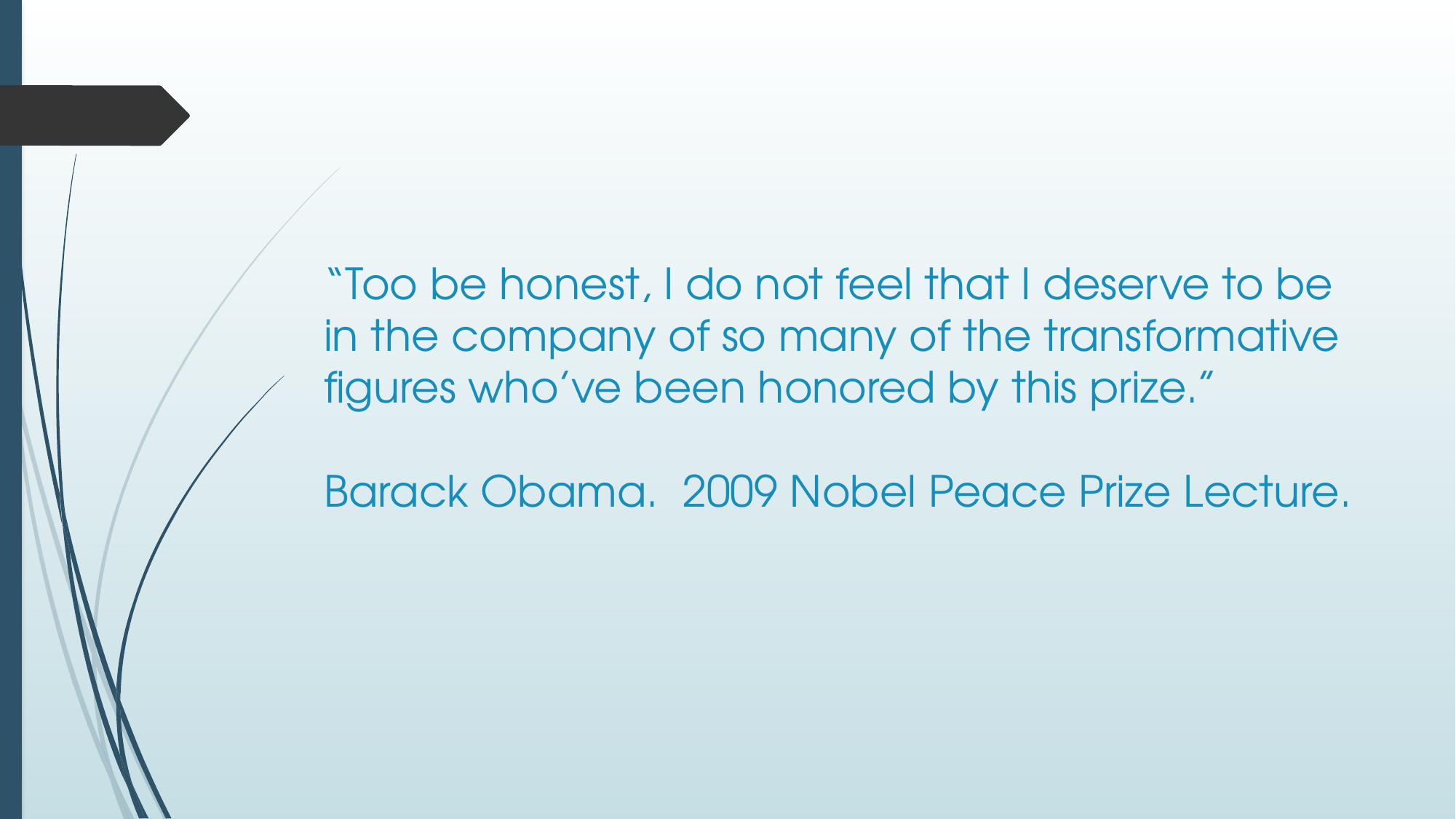

# “Too be honest, I do not feel that I deserve to be in the company of so many of the transformative figures who’ve been honored by this prize.” Barack Obama.  2009 Nobel Peace Prize Lecture.